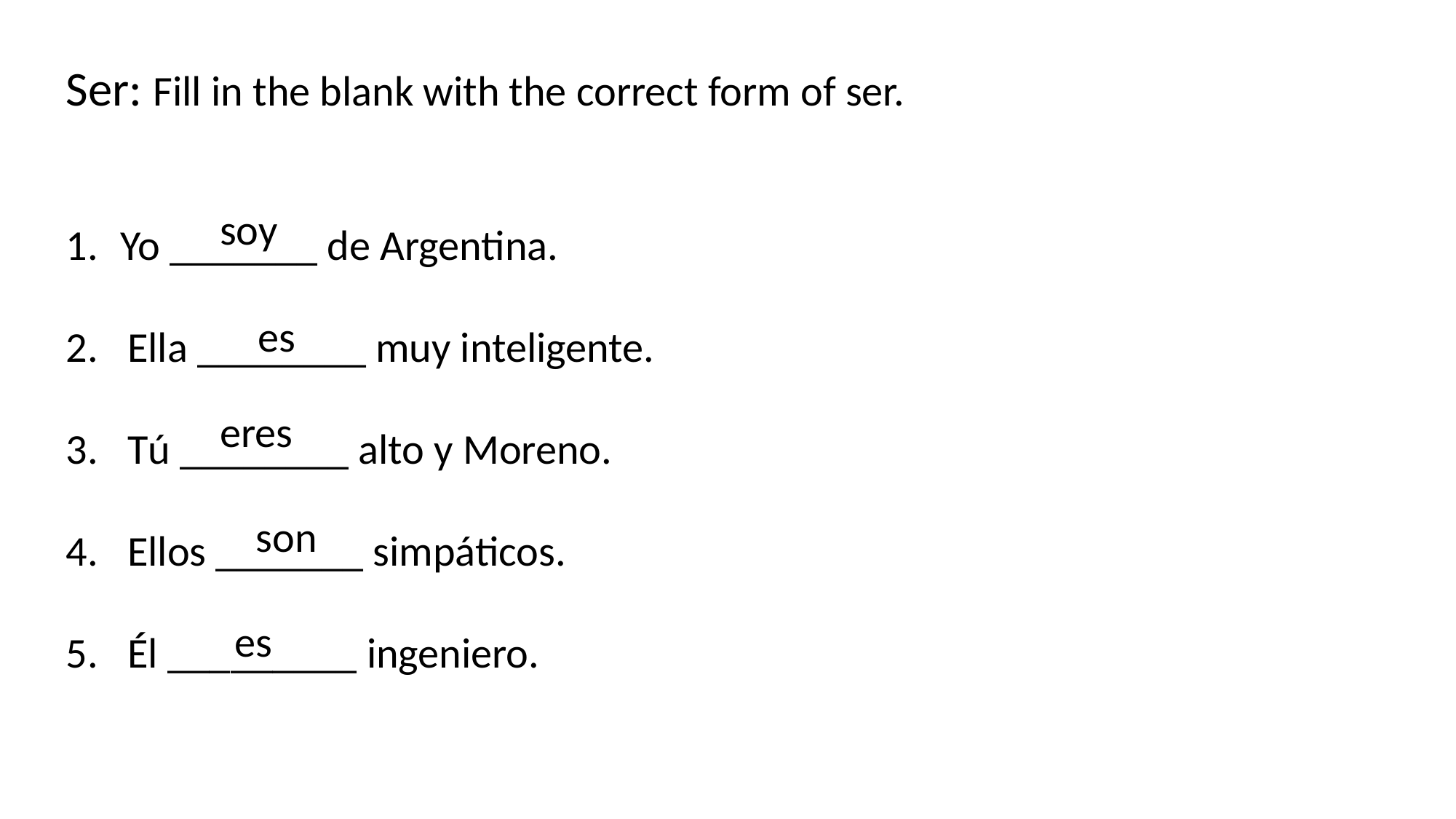

Ser: Fill in the blank with the correct form of ser.

Yo _______ de Argentina.
Ella ________ muy inteligente.
Tú ________ alto y Moreno.
Ellos _______ simpáticos.
Él _________ ingeniero.
soy
es
eres
son
es